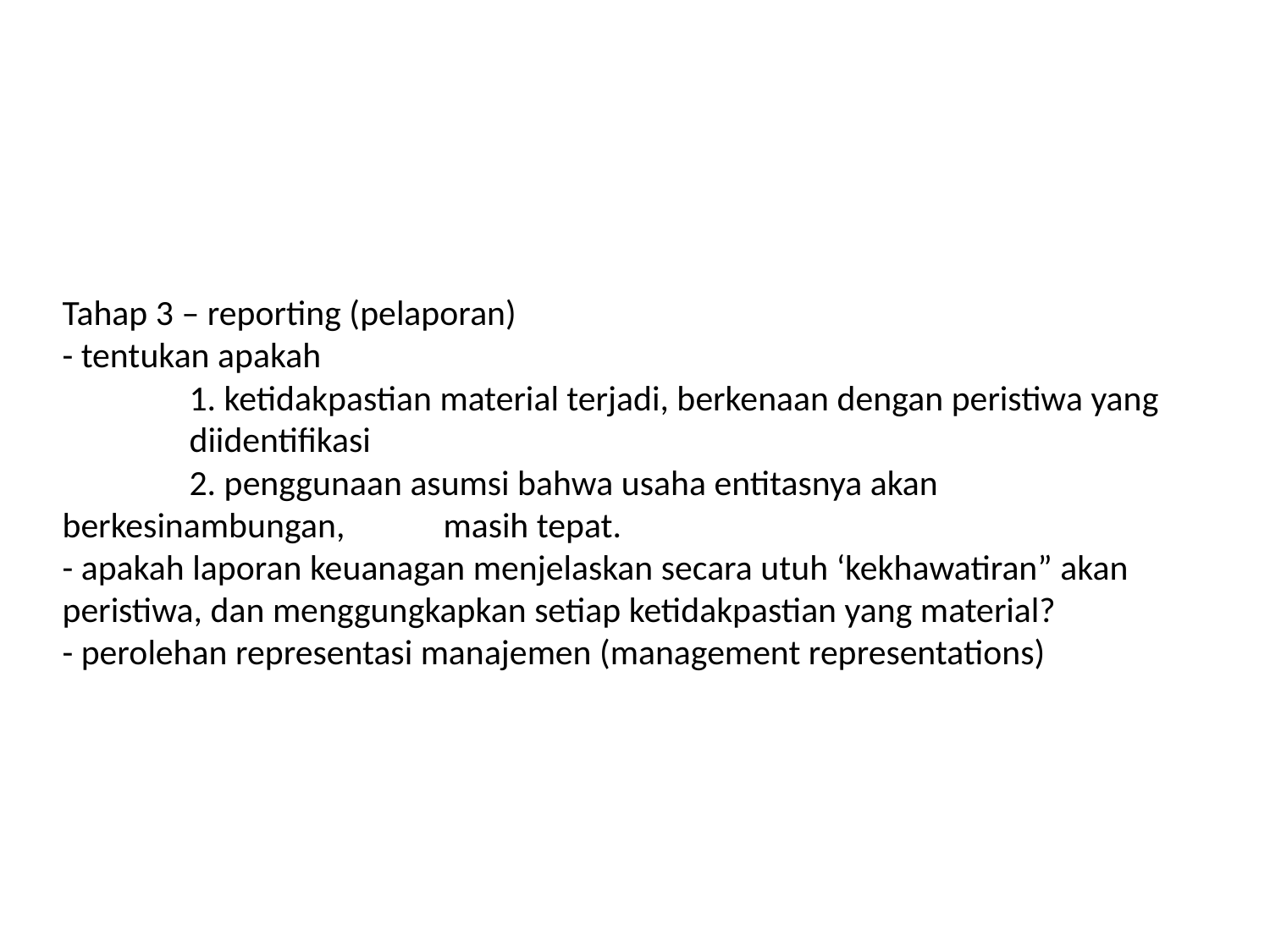

# Tahap 3 – reporting (pelaporan) - tentukan apakah 1. ketidakpastian material terjadi, berkenaan dengan peristiwa yang 	diidentifikasi 2. penggunaan asumsi bahwa usaha entitasnya akan berkesinambungan, 	masih tepat. - apakah laporan keuanagan menjelaskan secara utuh ‘kekhawatiran” akan peristiwa, dan menggungkapkan setiap ketidakpastian yang material? - perolehan representasi manajemen (management representations)